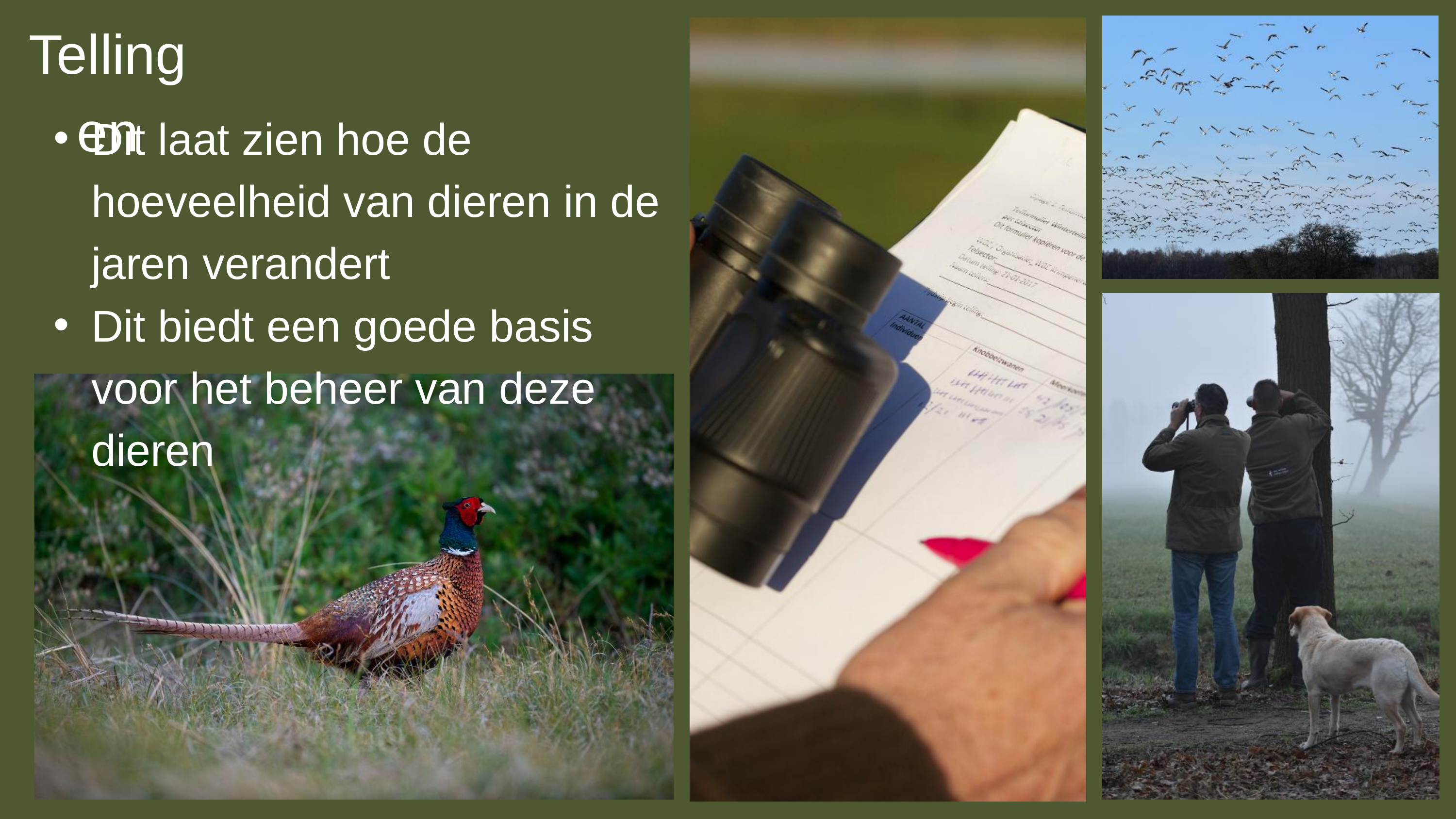

Tellingen

Dit laat zien hoe de hoeveelheid van dieren in de jaren verandert
Dit biedt een goede basis voor het beheer van deze dieren